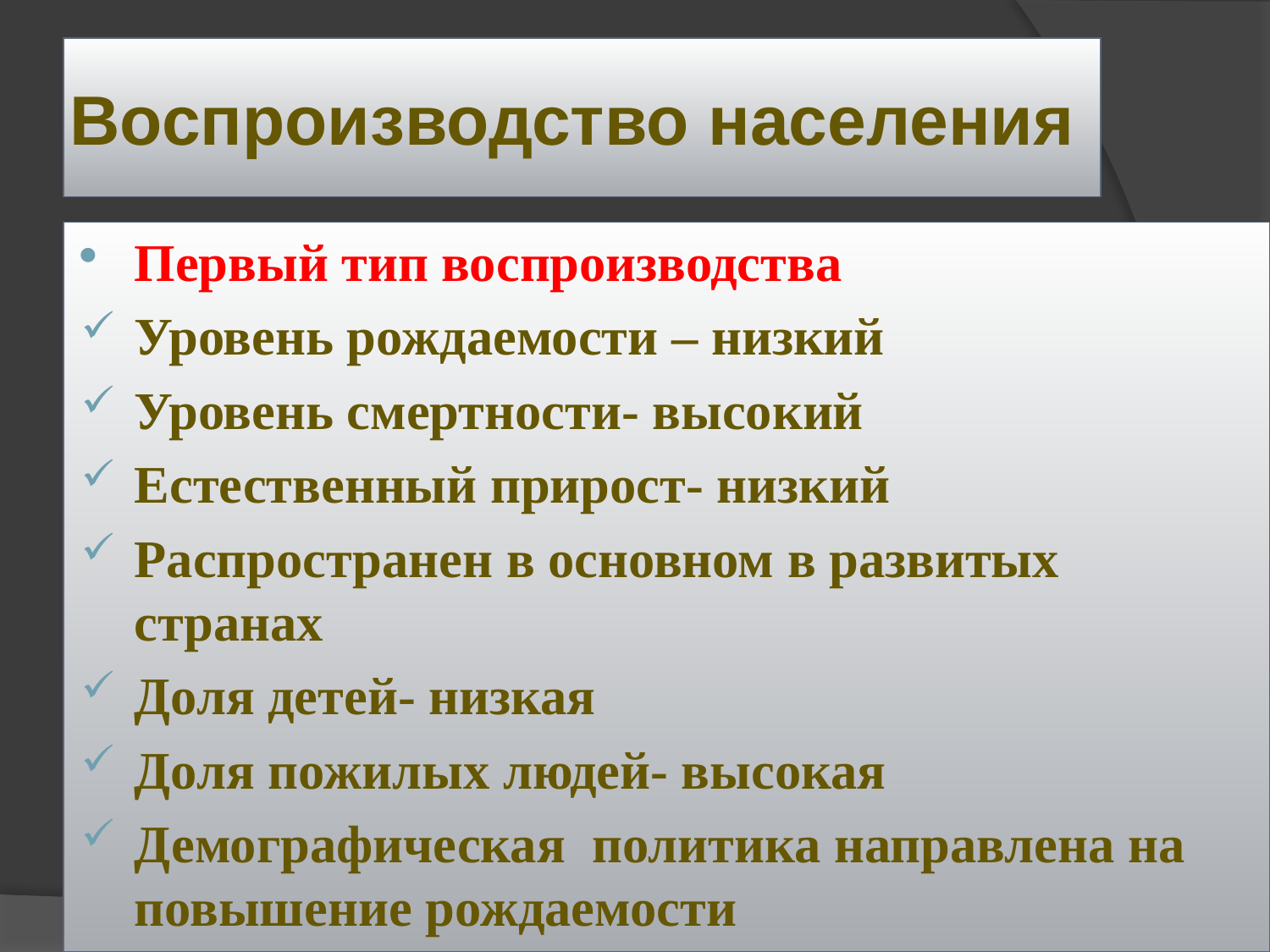

# Воспроизводство населения
Первый тип воспроизводства
Уровень рождаемости – низкий
Уровень смертности- высокий
Естественный прирост- низкий
Распространен в основном в развитых странах
Доля детей- низкая
Доля пожилых людей- высокая
Демографическая  политика направлена на  повышение рождаемости